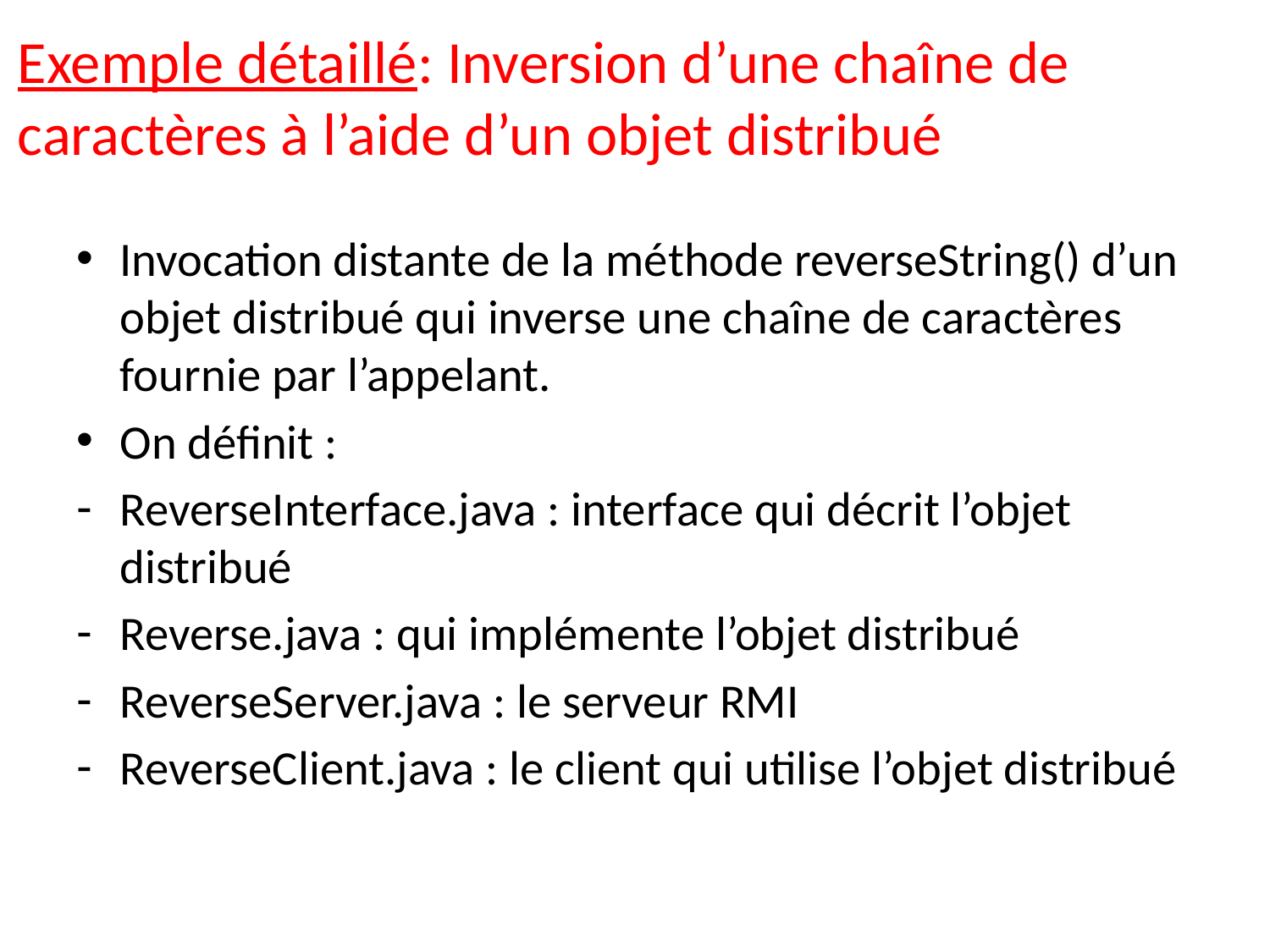

# Exemple détaillé: Inversion d’une chaîne de caractères à l’aide d’un objet distribué
Invocation distante de la méthode reverseString() d’un objet distribué qui inverse une chaîne de caractères fournie par l’appelant.
On définit :
ReverseInterface.java : interface qui décrit l’objet distribué
Reverse.java : qui implémente l’objet distribué
ReverseServer.java : le serveur RMI
ReverseClient.java : le client qui utilise l’objet distribué